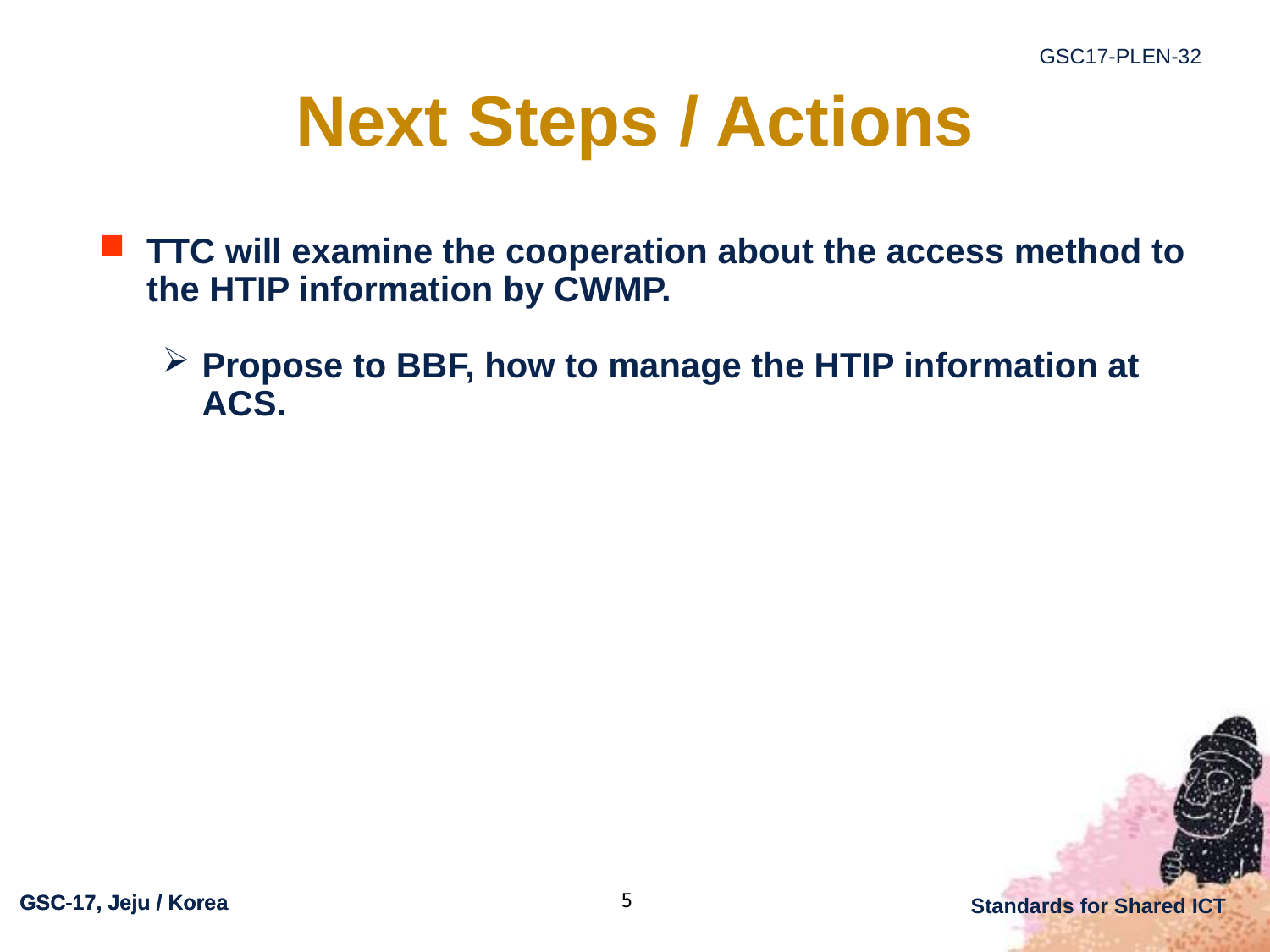

# Next Steps / Actions
TTC will examine the cooperation about the access method to the HTIP information by CWMP.

Propose to BBF, how to manage the HTIP information at ACS.

5